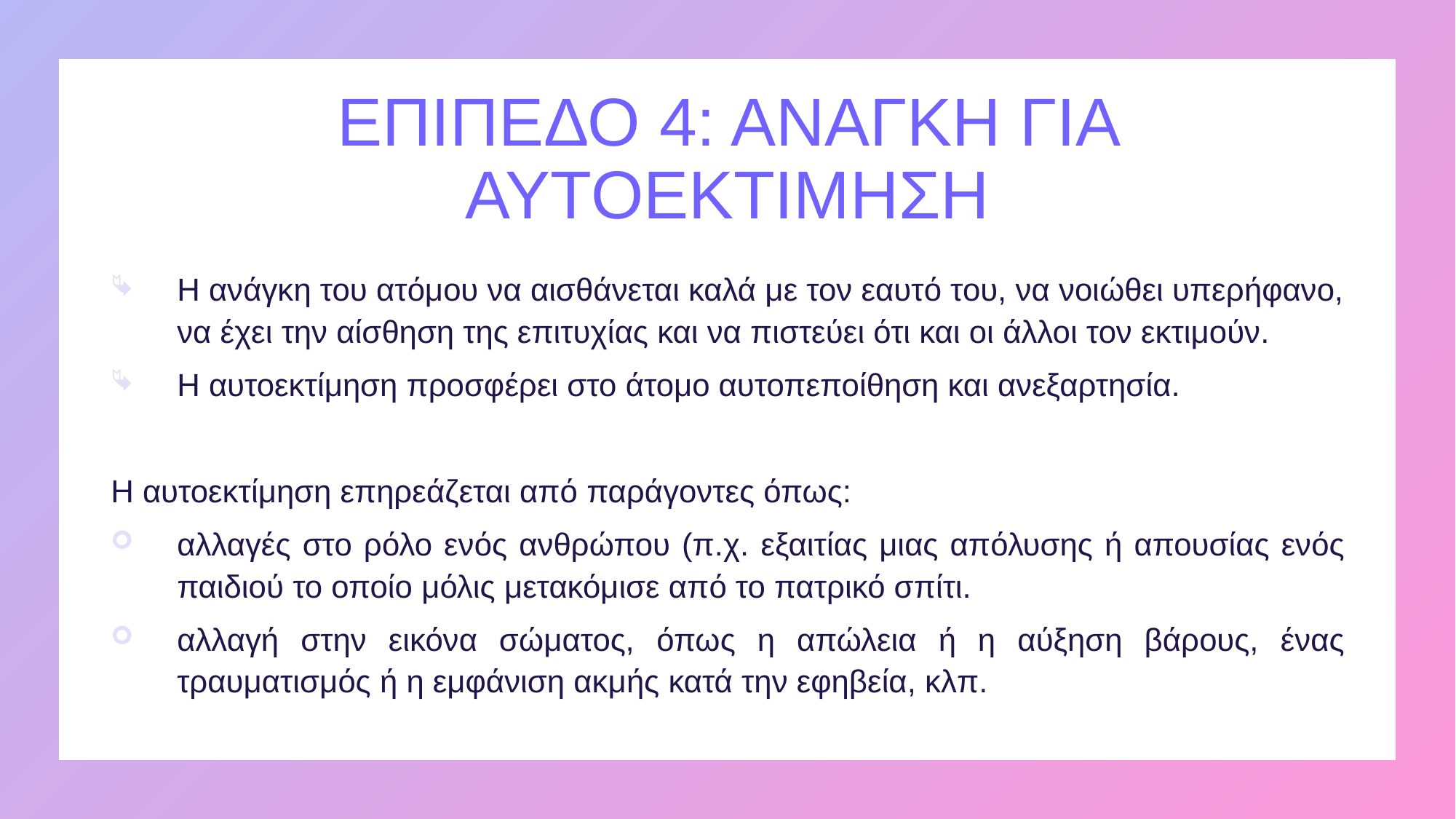

ΕΠΙΠΕΔΟ 4: ΑΝΑΓΚΗ ΓΙΑ ΑΥΤΟΕΚΤΙΜΗΣΗ
Η ανάγκη του ατόμου να αισθάνεται καλά με τον εαυτό του, να νοιώθει υπερήφανο, να έχει την αίσθηση της επιτυχίας και να πιστεύει ότι και οι άλλοι τον εκτιμούν.
Η αυτοεκτίμηση προσφέρει στο άτομο αυτοπεποίθηση και ανεξαρτησία.

Η αυτοεκτίμηση επηρεάζεται από παράγοντες όπως:
αλλαγές στο ρόλο ενός ανθρώπου (π.χ. εξαιτίας μιας απόλυσης ή απουσίας ενός παιδιού το οποίο μόλις μετακόμισε από το πατρικό σπίτι.
αλλαγή στην εικόνα σώματος, όπως η απώλεια ή η αύξηση βάρους, ένας τραυματισμός ή η εμφάνιση ακμής κατά την εφηβεία, κλπ.